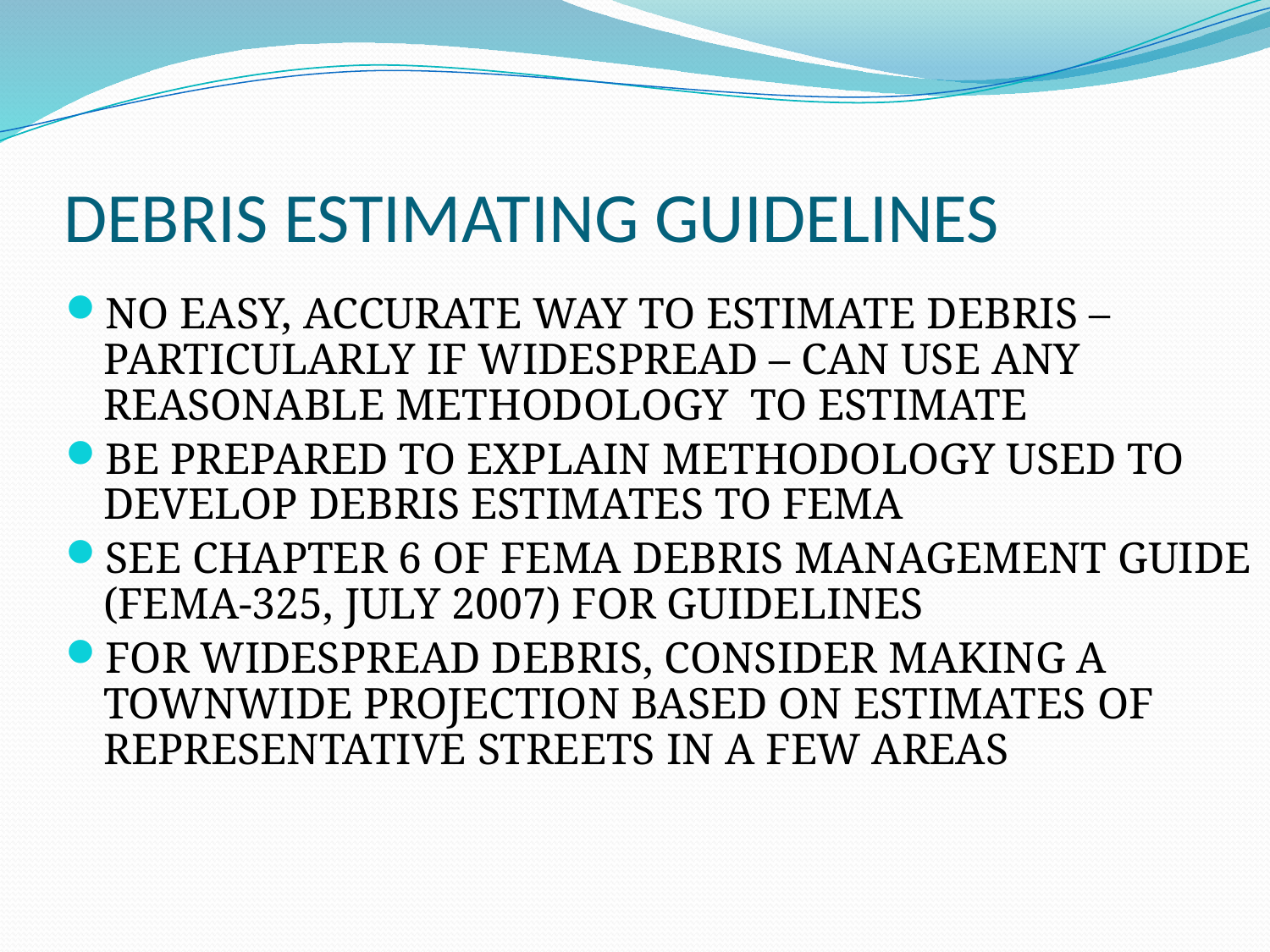

# DEBRIS ESTIMATING GUIDELINES
NO EASY, ACCURATE WAY TO ESTIMATE DEBRIS – PARTICULARLY IF WIDESPREAD – CAN USE ANY REASONABLE METHODOLOGY  TO ESTIMATE
BE PREPARED TO EXPLAIN METHODOLOGY USED TO DEVELOP DEBRIS ESTIMATES TO FEMA
SEE CHAPTER 6 OF FEMA DEBRIS MANAGEMENT GUIDE (FEMA-325, JULY 2007) FOR GUIDELINES
FOR WIDESPREAD DEBRIS, CONSIDER MAKING A TOWNWIDE PROJECTION BASED ON ESTIMATES OF REPRESENTATIVE STREETS IN A FEW AREAS